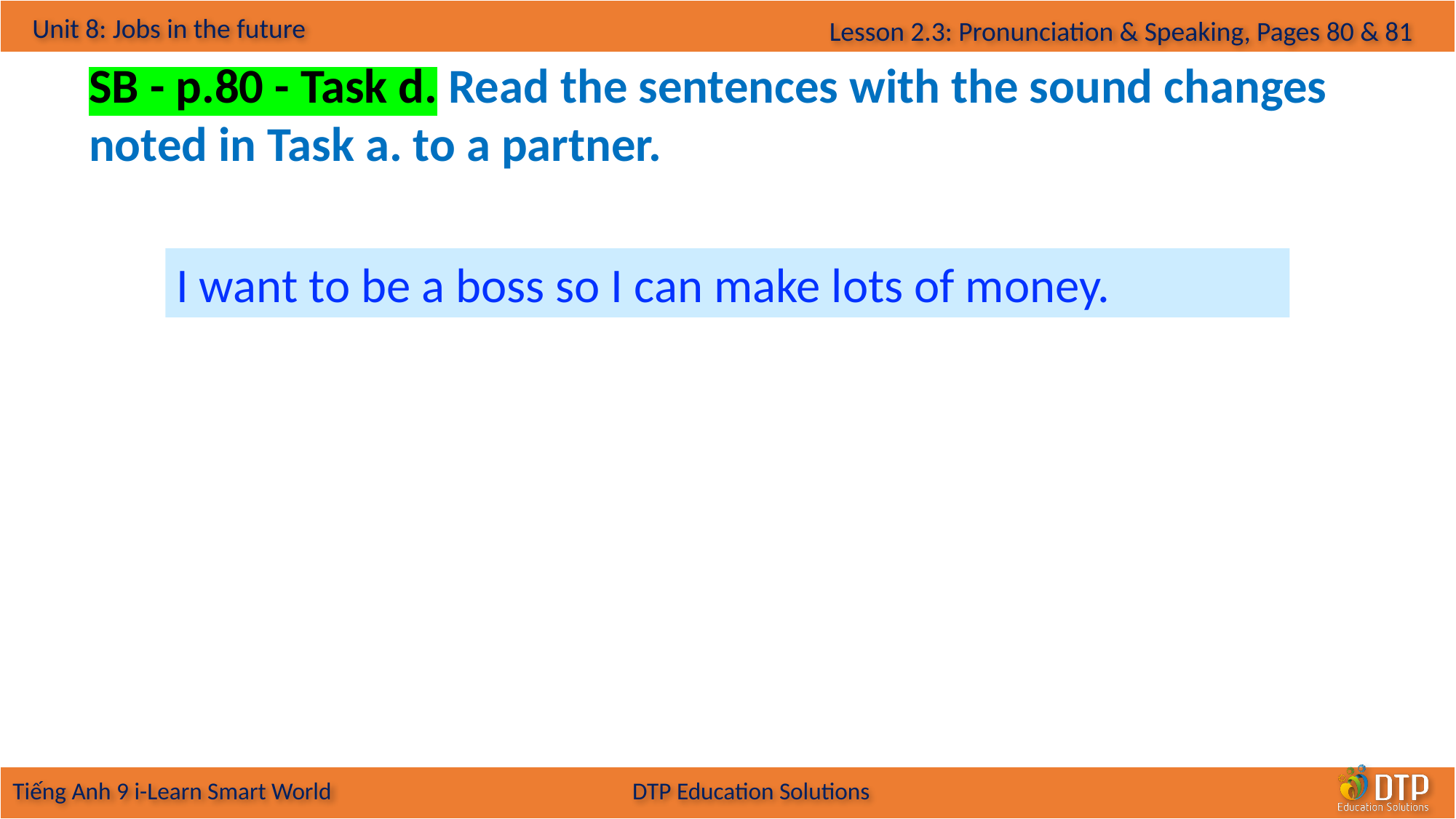

SB - p.80 - Task d. Read the sentences with the sound changes noted in Task a. to a partner.
I want to be a boss so I can make lots of money.